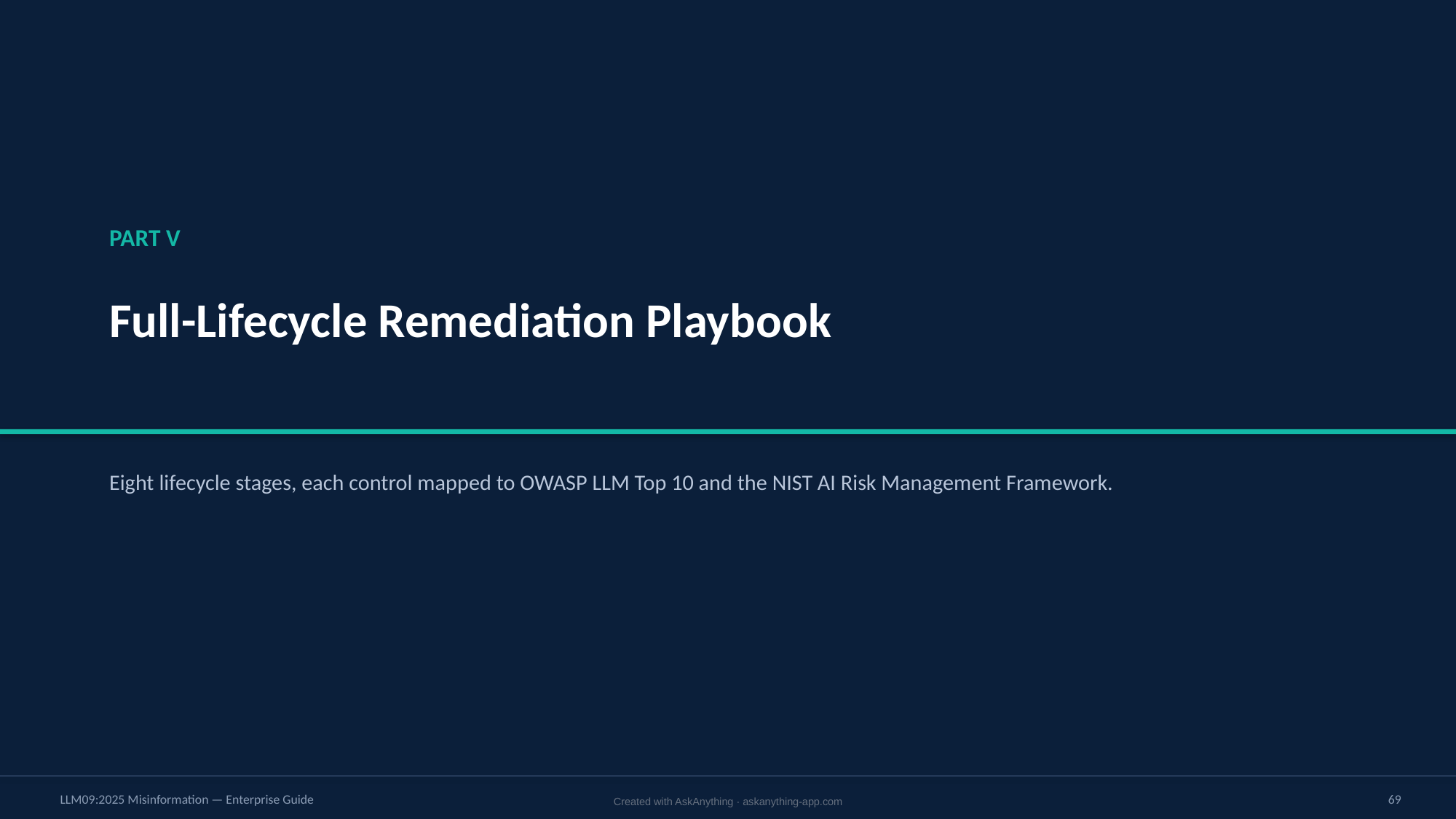

PART V
Full-Lifecycle Remediation Playbook

Eight lifecycle stages, each control mapped to OWASP LLM Top 10 and the NIST AI Risk Management Framework.

LLM09:2025 Misinformation — Enterprise Guide
69
Created with AskAnything · askanything-app.com